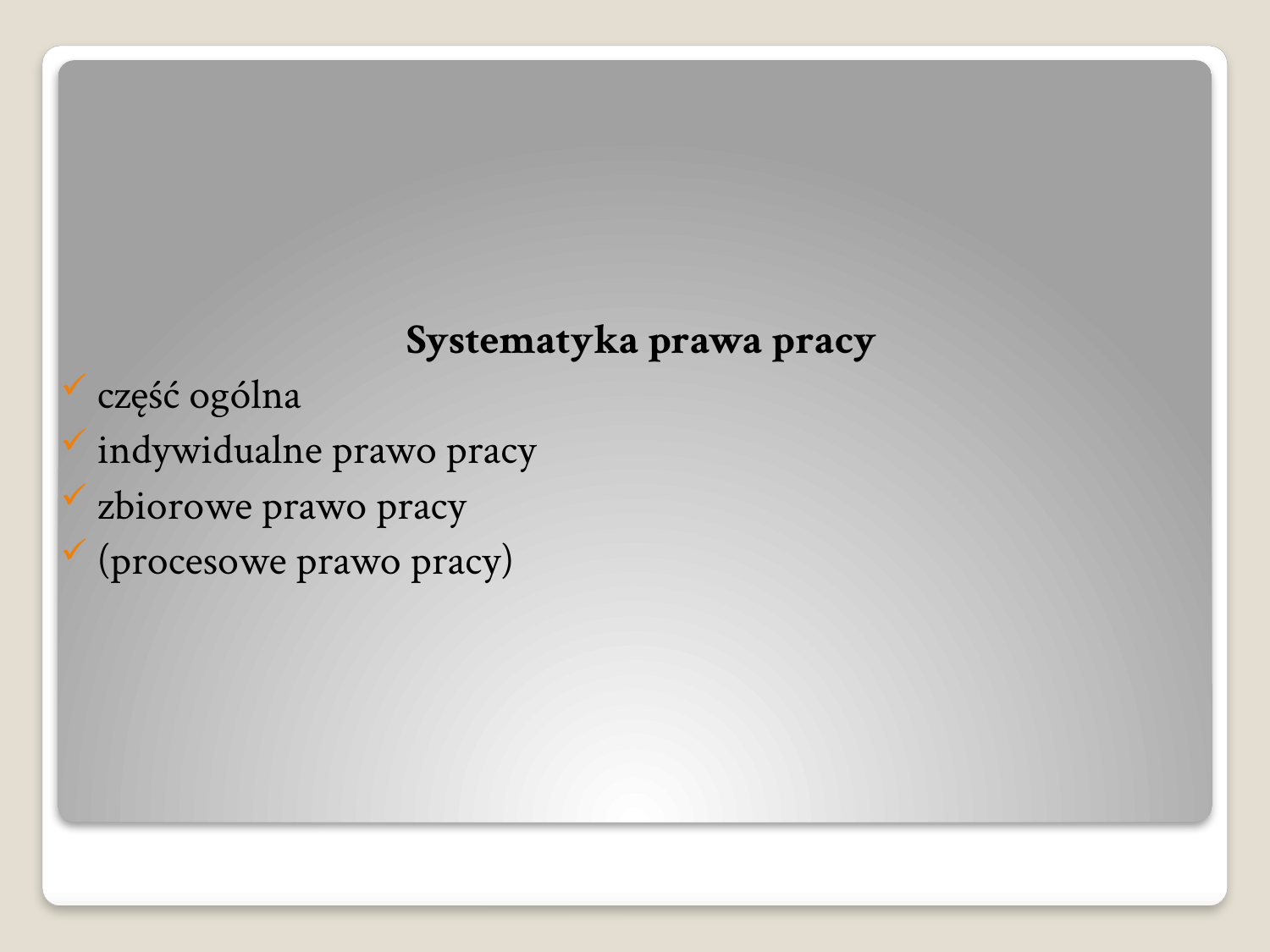

Systematyka prawa pracy
część ogólna
indywidualne prawo pracy
zbiorowe prawo pracy
(procesowe prawo pracy)